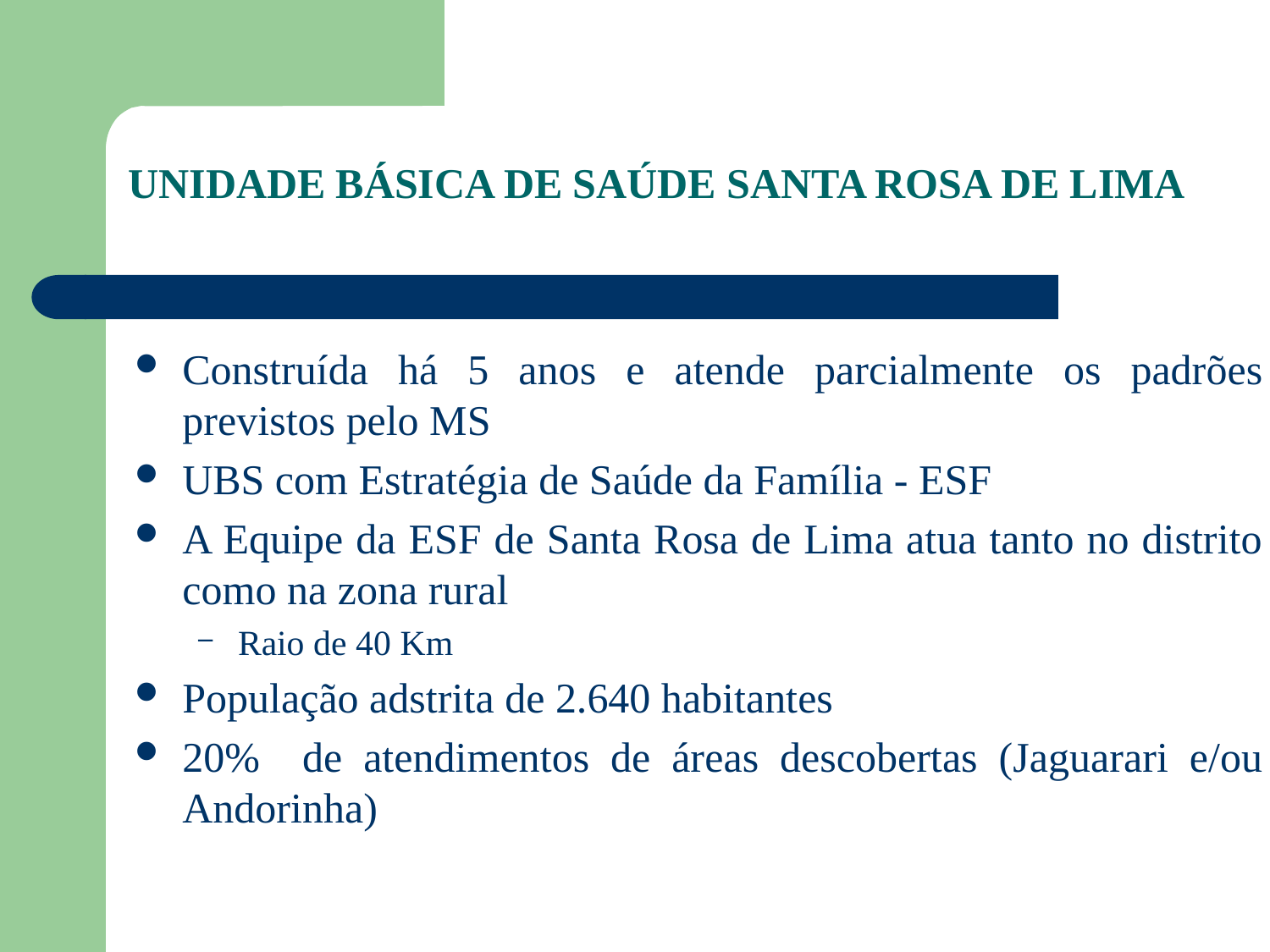

UNIDADE BÁSICA DE SAÚDE SANTA ROSA DE LIMA
Construída há 5 anos e atende parcialmente os padrões previstos pelo MS
UBS com Estratégia de Saúde da Família - ESF
A Equipe da ESF de Santa Rosa de Lima atua tanto no distrito como na zona rural
Raio de 40 Km
População adstrita de 2.640 habitantes
20%  de atendimentos de áreas descobertas (Jaguarari e/ou Andorinha)